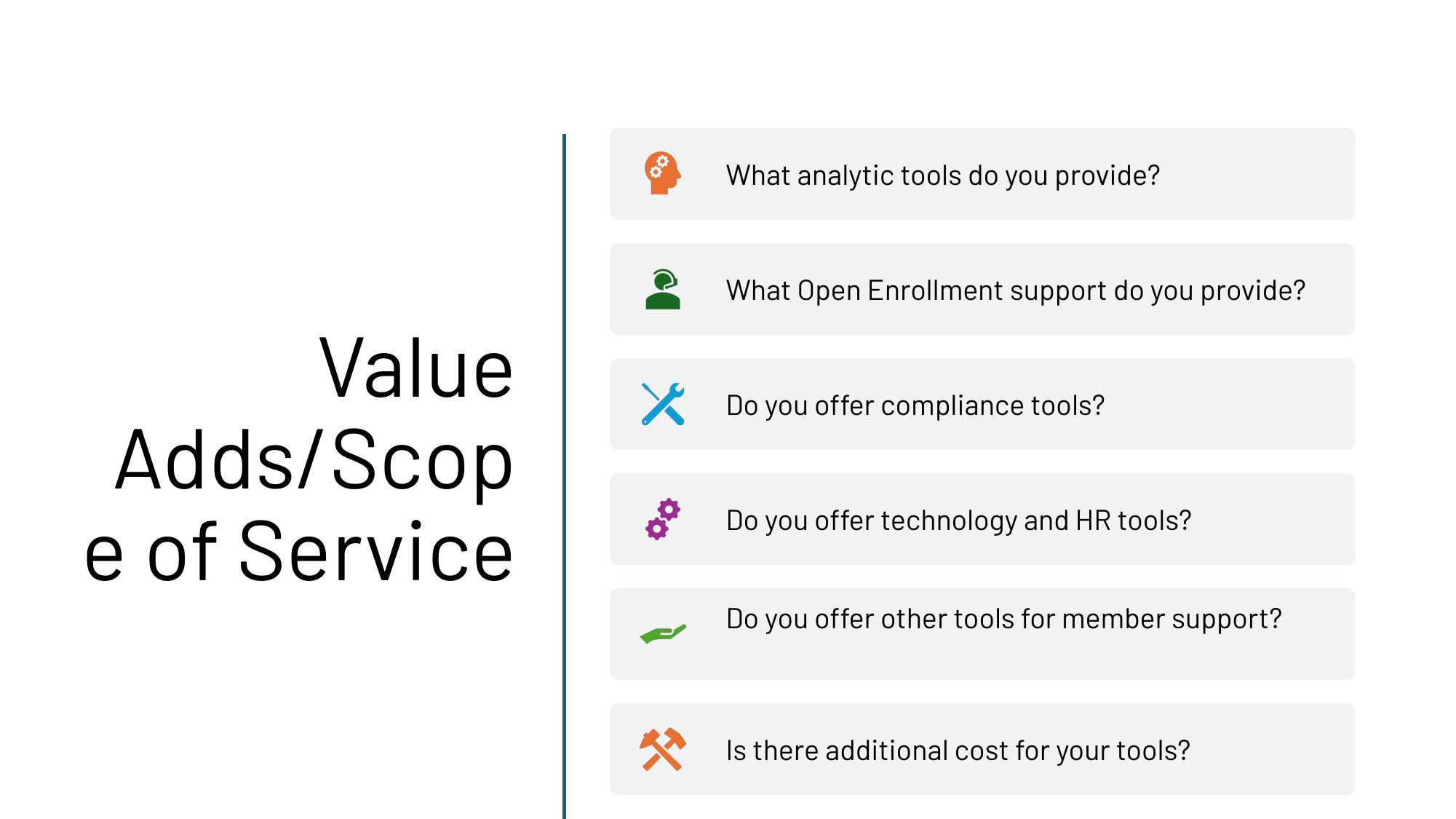

# Value Adds/Scope of Service
What analytic tools do you provide?
What Open Enrollment support do you provide?
Do you offer compliance tools?
Do you offer technology and HR tools?
Do you offer other tools for member support?
Is there additional cost for your tools?